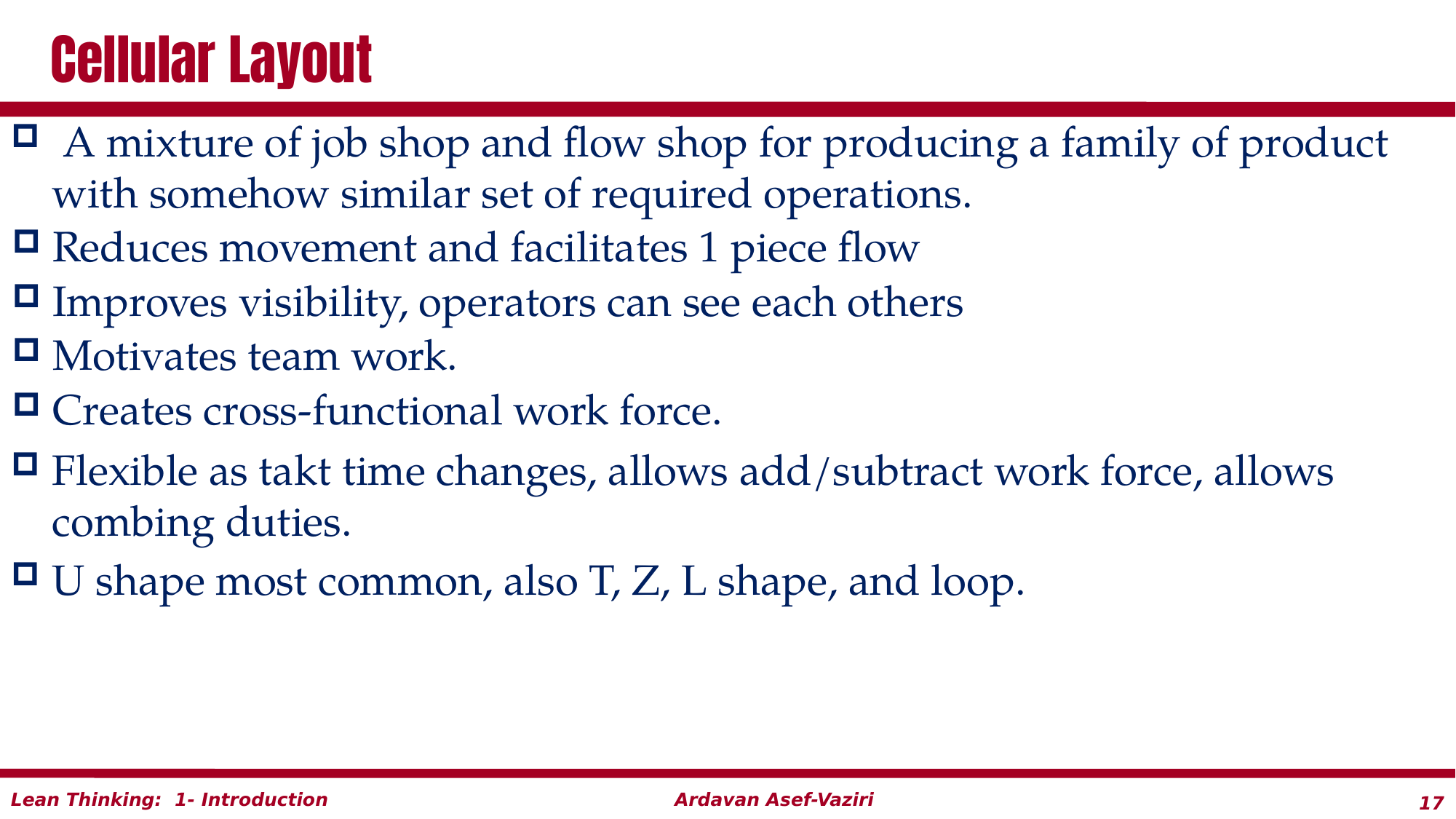

# Cellular Layout
 A mixture of job shop and flow shop for producing a family of product with somehow similar set of required operations.
 Reduces movement and facilitates 1 piece flow
 Improves visibility, operators can see each others
 Motivates team work.
 Creates cross-functional work force.
Flexible as takt time changes, allows add/subtract work force, allows combing duties.
U shape most common, also T, Z, L shape, and loop.